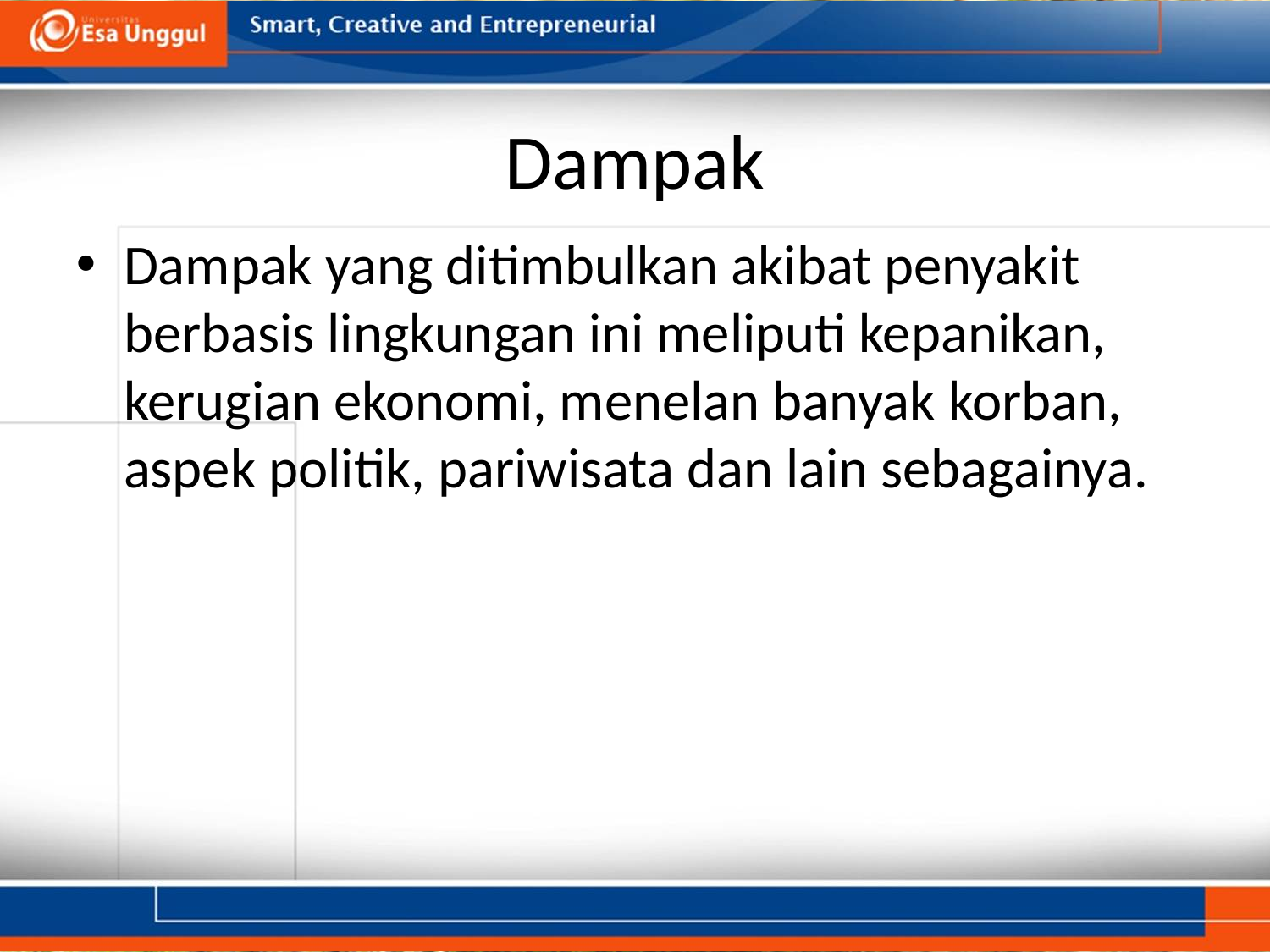

# Dampak
Dampak yang ditimbulkan akibat penyakit berbasis lingkungan ini meliputi kepanikan, kerugian ekonomi, menelan banyak korban, aspek politik, pariwisata dan lain sebagainya.